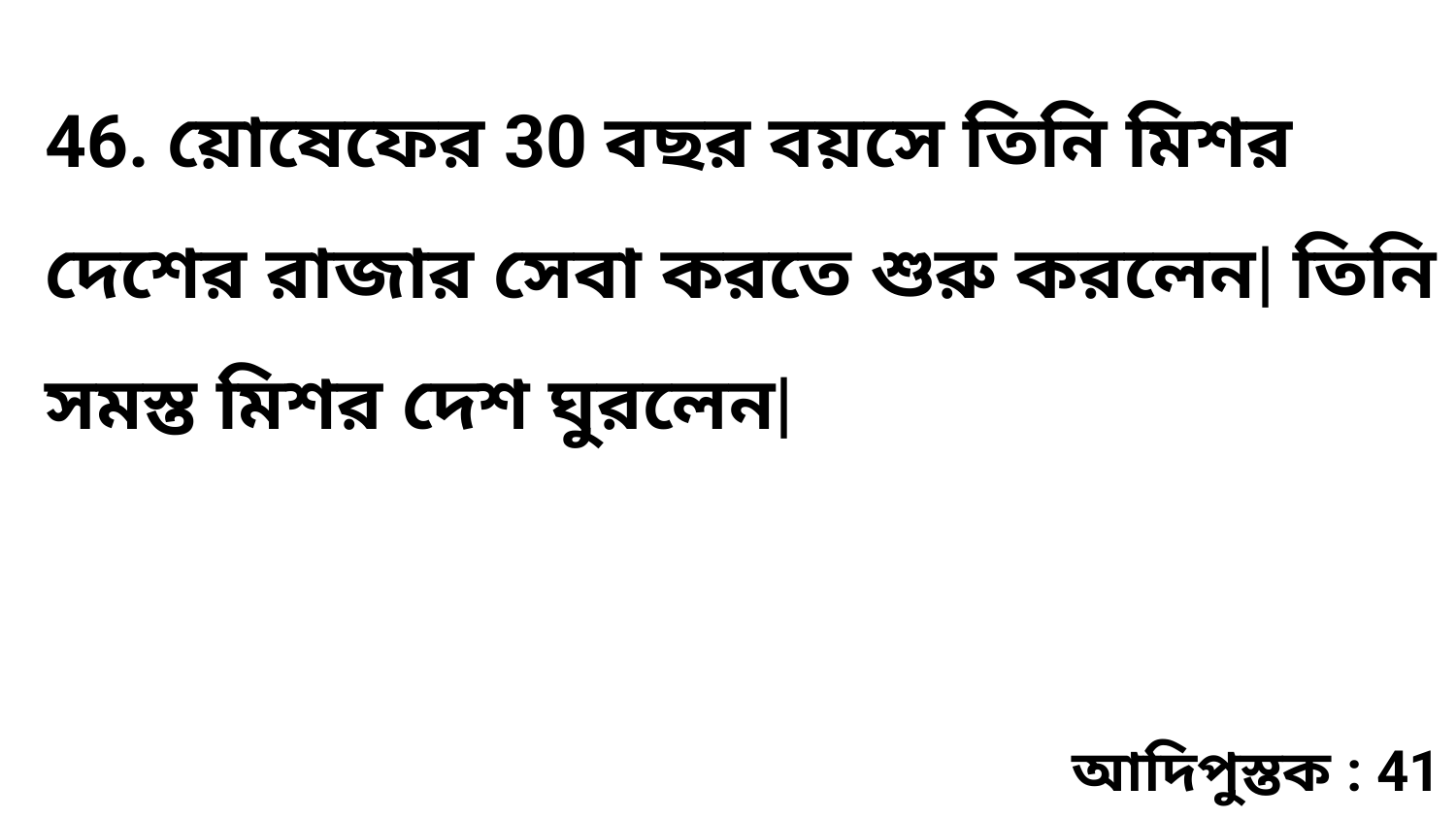

46. য়োষেফের 30 বছর বয়সে তিনি মিশর দেশের রাজার সেবা করতে শুরু করলেন| তিনি সমস্ত মিশর দেশ ঘুরলেন|
আদিপুস্তক : 41